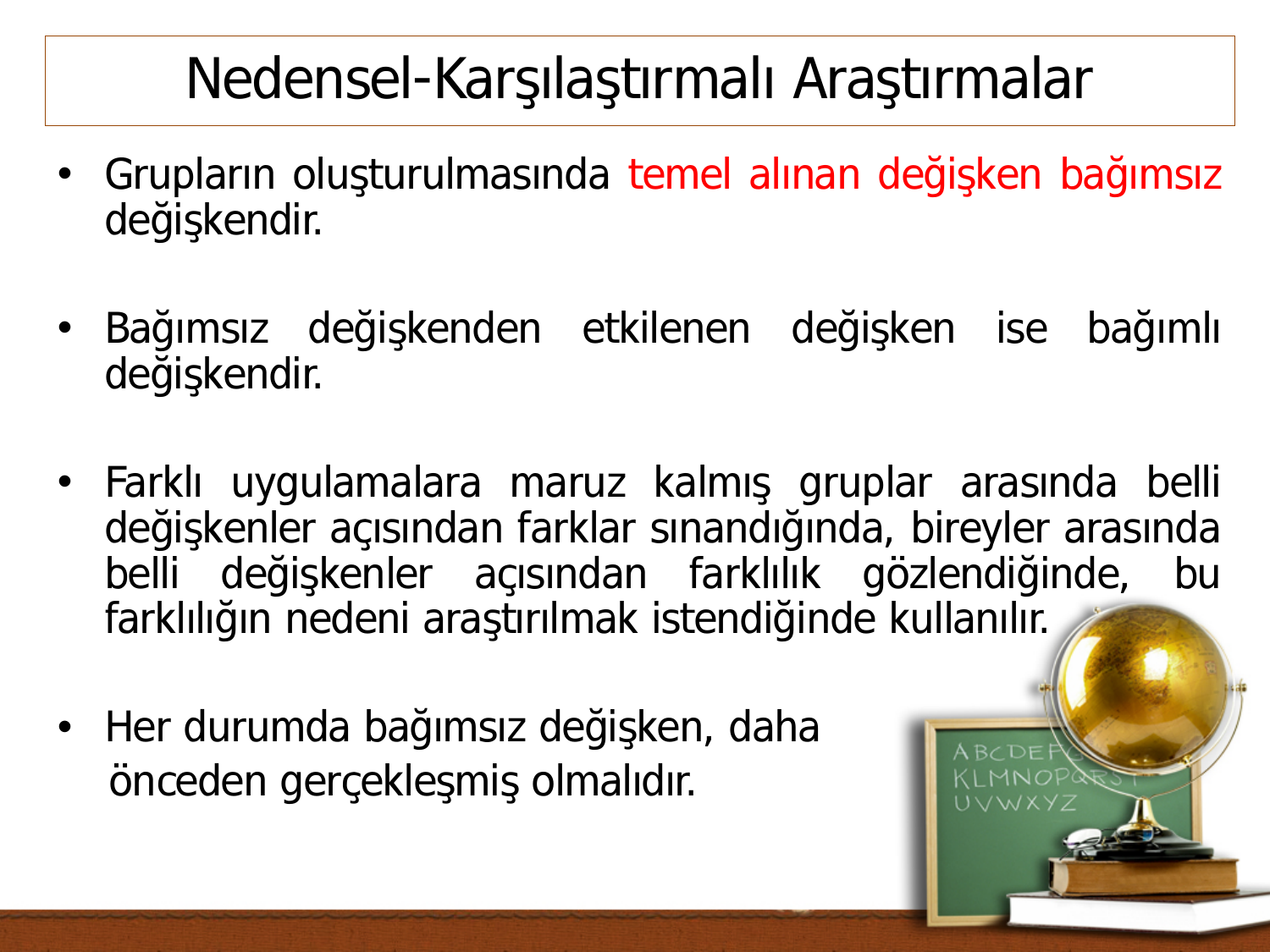

Nedensel-Karşılaştırmalı Araştırmalar
Grupların oluşturulmasında temel alınan değişken bağımsız değişkendir.

Bağımsız değişkenden etkilenen değişken ise bağımlı değişkendir.

Farklı uygulamalara maruz kalmış gruplar arasında belli değişkenler açısından farklar sınandığında, bireyler arasında belli değişkenler açısından farklılık gözlendiğinde, bu farklılığın nedeni araştırılmak istendiğinde kullanılır.

Her durumda bağımsız değişken, daha
    önceden gerçekleşmiş olmalıdır.